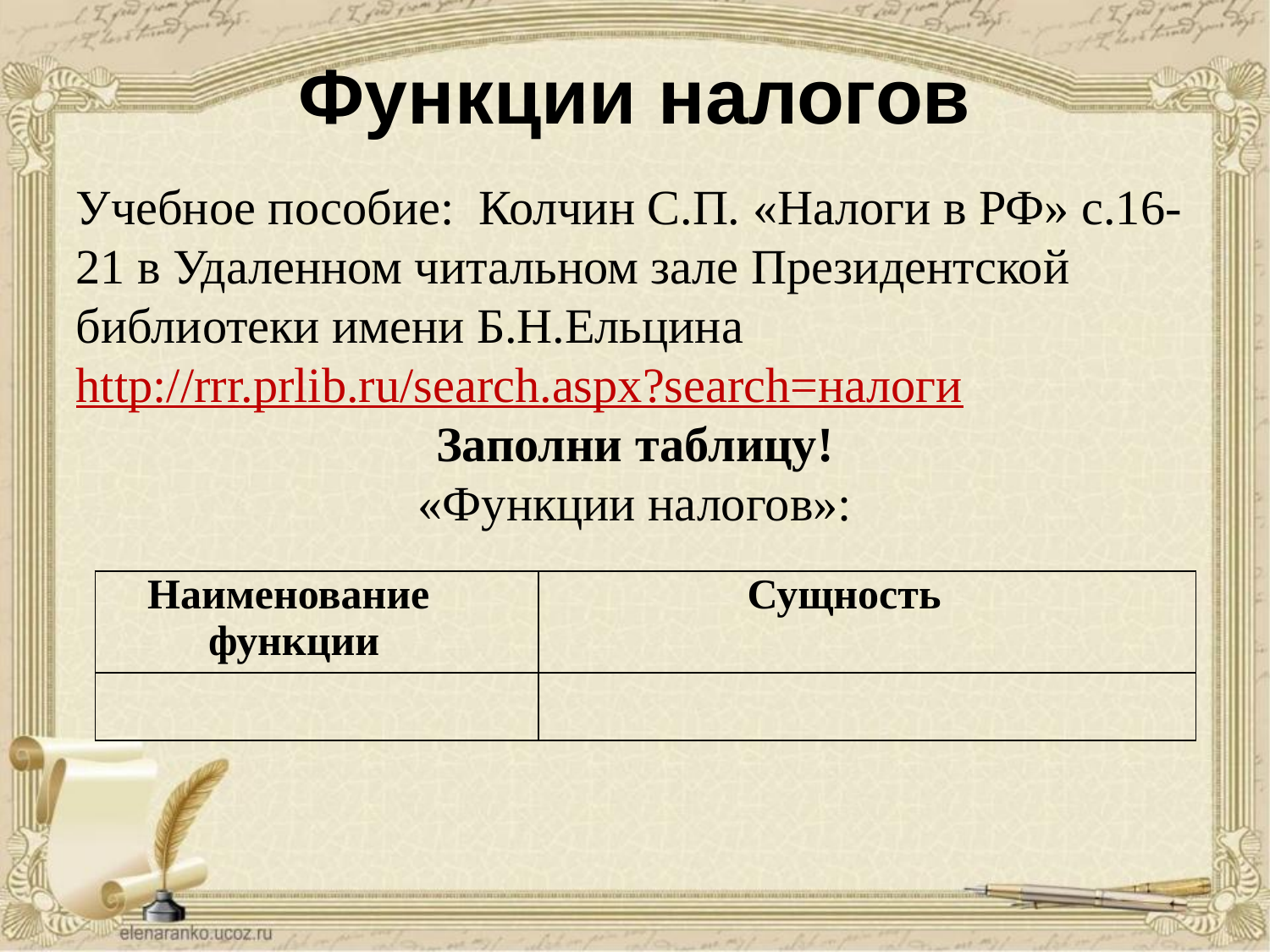

# Функции налогов
Учебное пособие:  Колчин С.П. «Налоги в РФ» с.16-21 в Удаленном читальном зале Президентской библиотеки имени Б.Н.Ельцина
http://rrr.prlib.ru/search.aspx?search=налоги
Заполни таблицу!
«Функции налогов»:

| Наименование функции | Сущность |
| --- | --- |
|  |  |